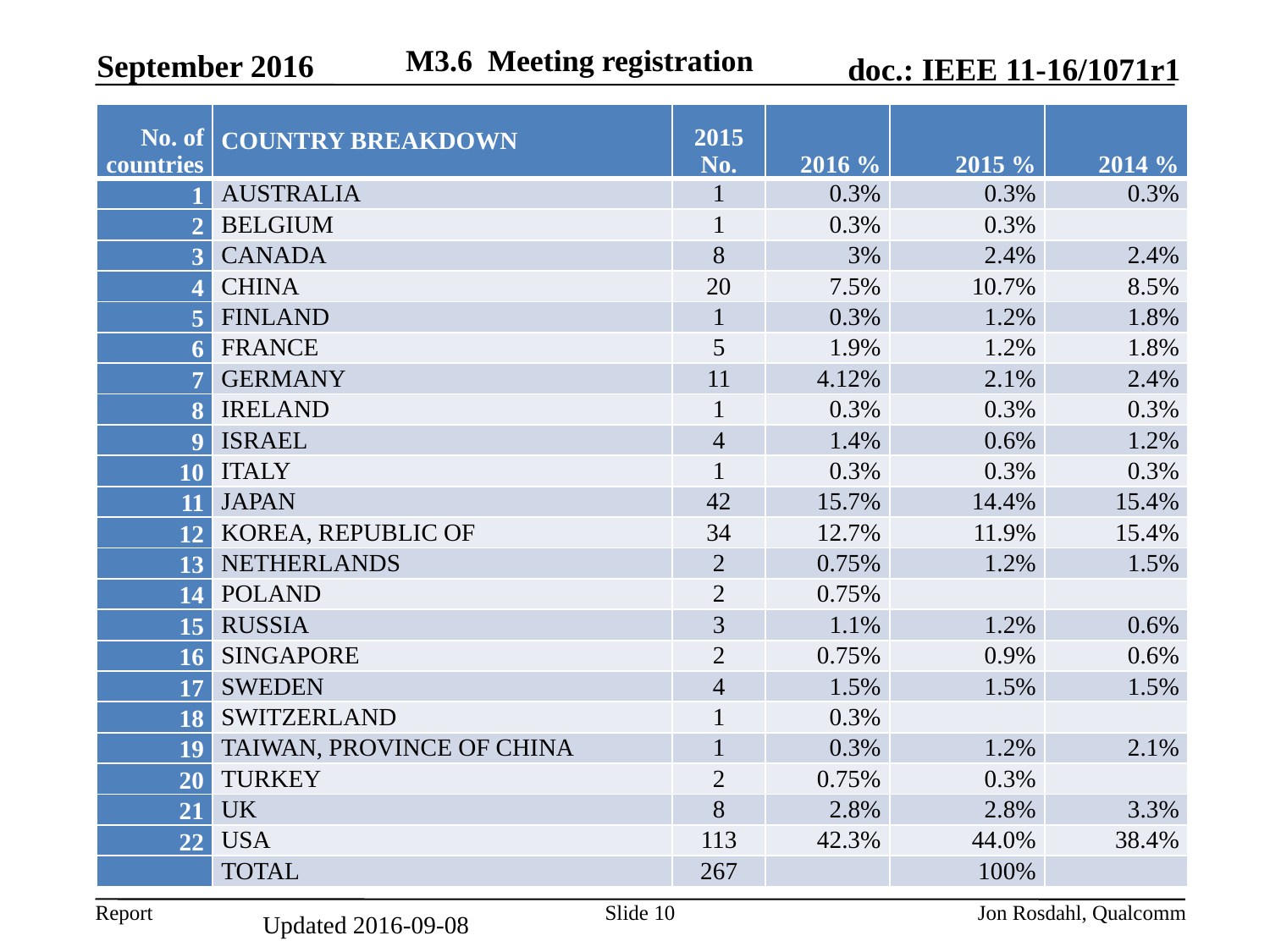

# M3.6  Meeting registration
September 2016
| No. of countries | COUNTRY BREAKDOWN | 2015 No. | 2016 % | 2015 % | 2014 % |
| --- | --- | --- | --- | --- | --- |
| 1 | AUSTRALIA | 1 | 0.3% | 0.3% | 0.3% |
| 2 | BELGIUM | 1 | 0.3% | 0.3% |  |
| 3 | CANADA | 8 | 3% | 2.4% | 2.4% |
| 4 | CHINA | 20 | 7.5% | 10.7% | 8.5% |
| 5 | FINLAND | 1 | 0.3% | 1.2% | 1.8% |
| 6 | FRANCE | 5 | 1.9% | 1.2% | 1.8% |
| 7 | GERMANY | 11 | 4.12% | 2.1% | 2.4% |
| 8 | IRELAND | 1 | 0.3% | 0.3% | 0.3% |
| 9 | ISRAEL | 4 | 1.4% | 0.6% | 1.2% |
| 10 | ITALY | 1 | 0.3% | 0.3% | 0.3% |
| 11 | JAPAN | 42 | 15.7% | 14.4% | 15.4% |
| 12 | KOREA, REPUBLIC OF | 34 | 12.7% | 11.9% | 15.4% |
| 13 | NETHERLANDS | 2 | 0.75% | 1.2% | 1.5% |
| 14 | POLAND | 2 | 0.75% |  |  |
| 15 | RUSSIA | 3 | 1.1% | 1.2% | 0.6% |
| 16 | SINGAPORE | 2 | 0.75% | 0.9% | 0.6% |
| 17 | SWEDEN | 4 | 1.5% | 1.5% | 1.5% |
| 18 | SWITZERLAND | 1 | 0.3% |  |  |
| 19 | TAIWAN, PROVINCE OF CHINA | 1 | 0.3% | 1.2% | 2.1% |
| 20 | TURKEY | 2 | 0.75% | 0.3% |  |
| 21 | UK | 8 | 2.8% | 2.8% | 3.3% |
| 22 | USA | 113 | 42.3% | 44.0% | 38.4% |
|  | TOTAL | 267 |  | 100% |  |
Slide 10
Jon Rosdahl, Qualcomm
Updated 2016-09-08